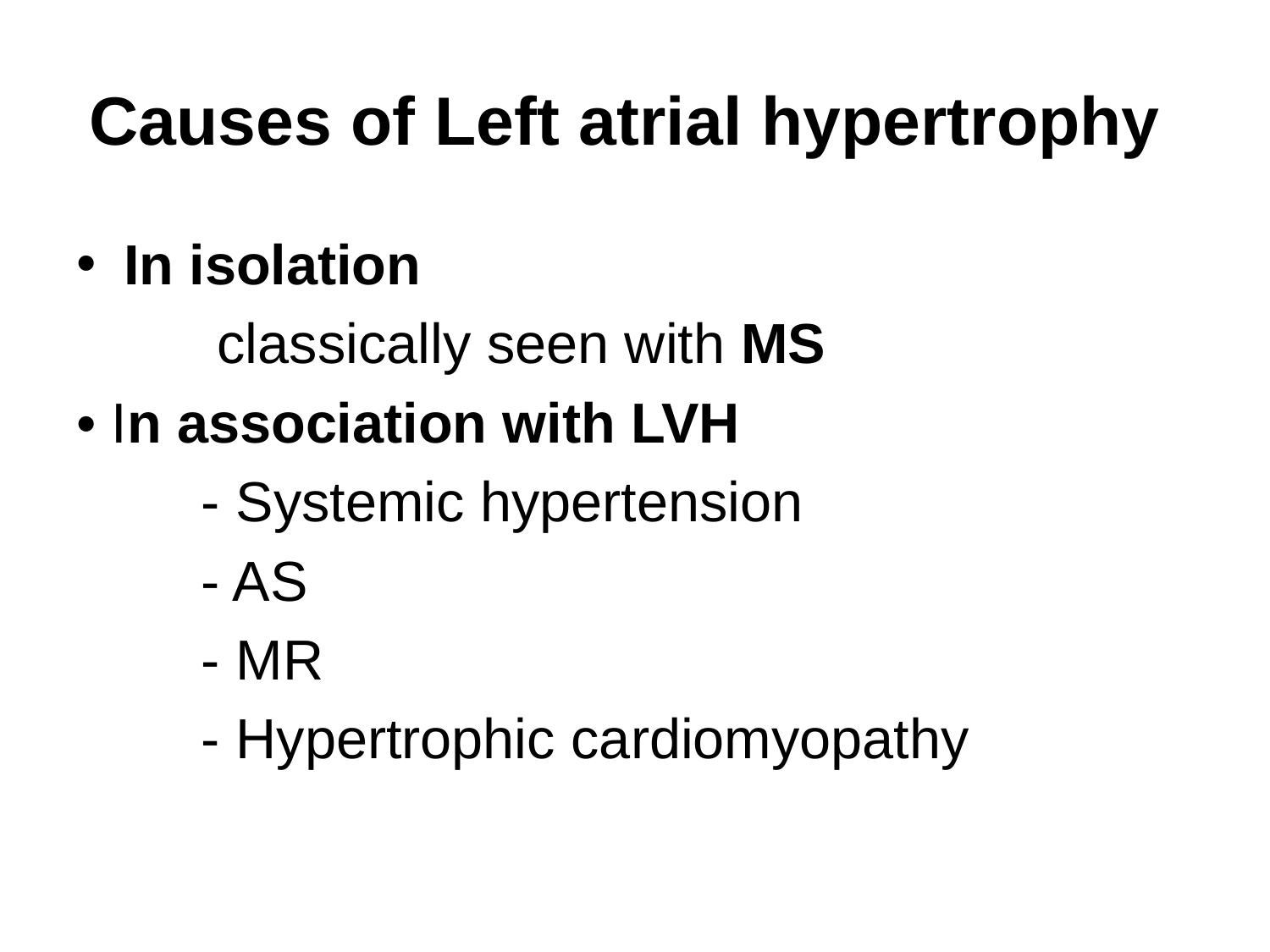

# Causes of Left atrial hypertrophy
In isolation
         classically seen with MS
• In association with LVH
        - Systemic hypertension
        - AS
        - MR
        - Hypertrophic cardiomyopathy